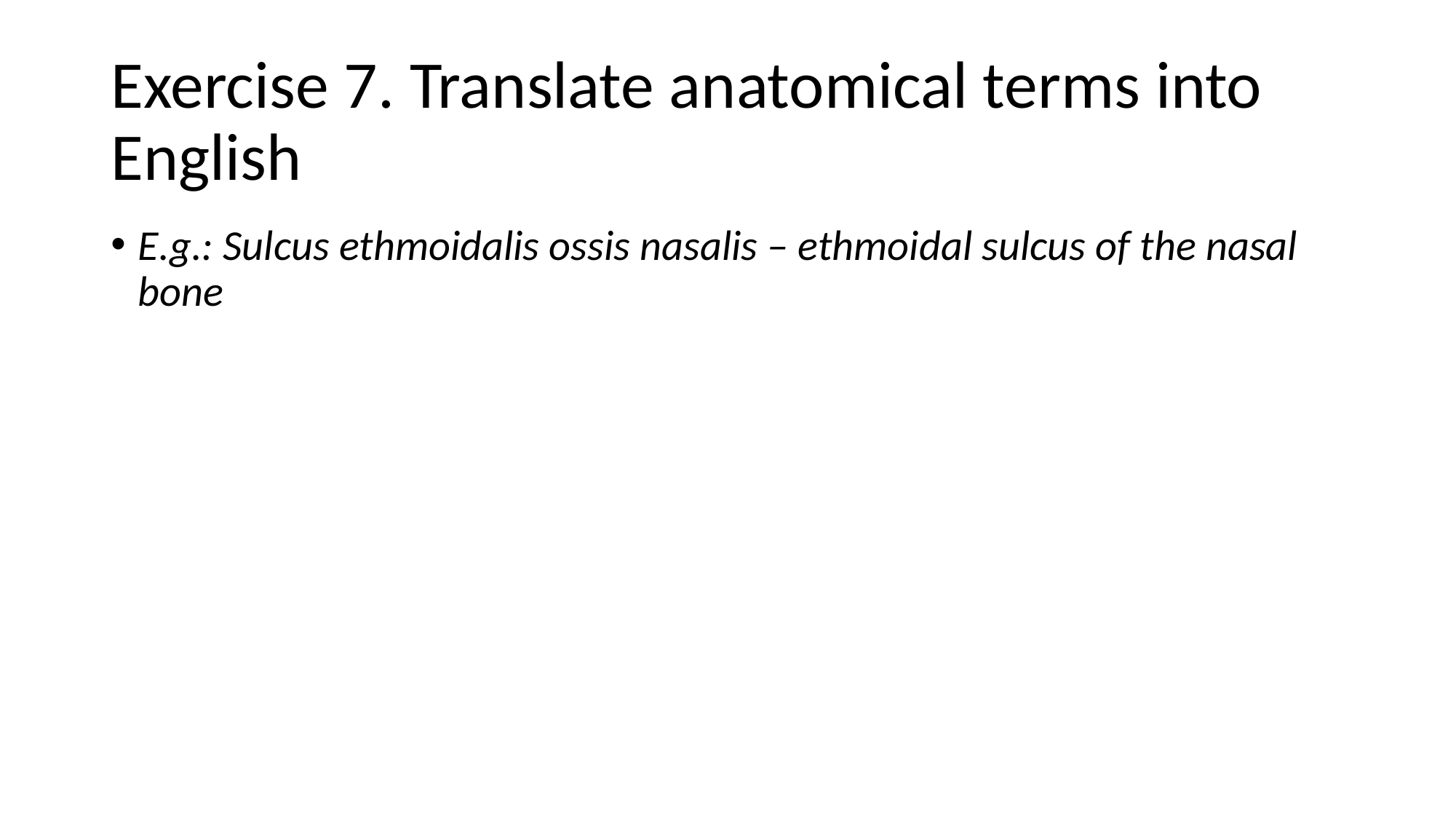

# Exercise 7. Translate anatomical terms into English
E.g.: Sulcus ethmoidalis ossis nasalis – ethmoidal sulcus of the nasal bone